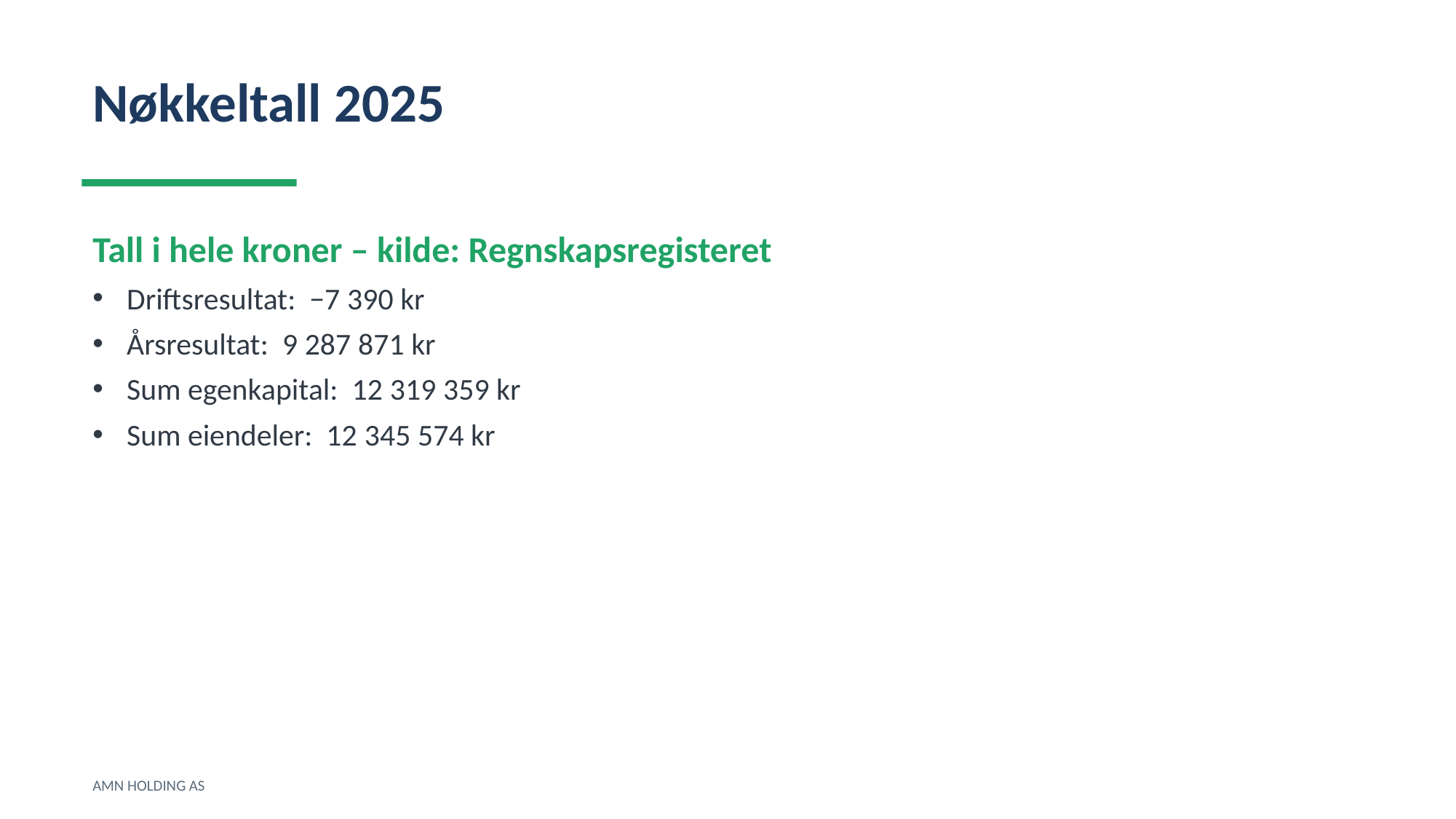

Nøkkeltall 2025

Tall i hele kroner – kilde: Regnskapsregisteret
Driftsresultat:  −7 390 kr
Årsresultat:  9 287 871 kr
Sum egenkapital:  12 319 359 kr
Sum eiendeler:  12 345 574 kr
AMN HOLDING AS